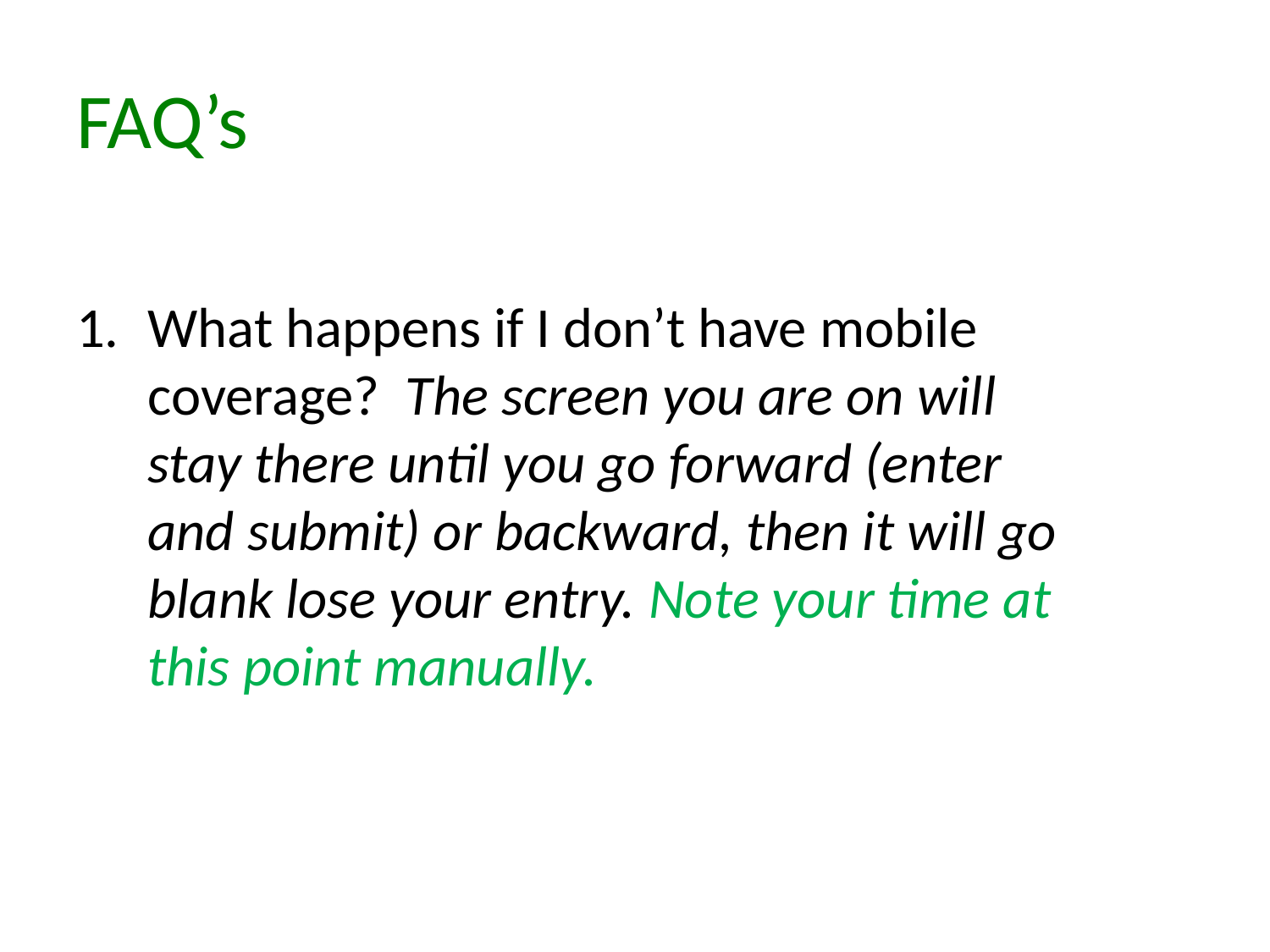

# FAQ’s

What happens if I don’t have mobile coverage?  The screen you are on will stay there until you go forward (enter and submit) or backward, then it will go blank lose your entry. Note your time at this point manually.